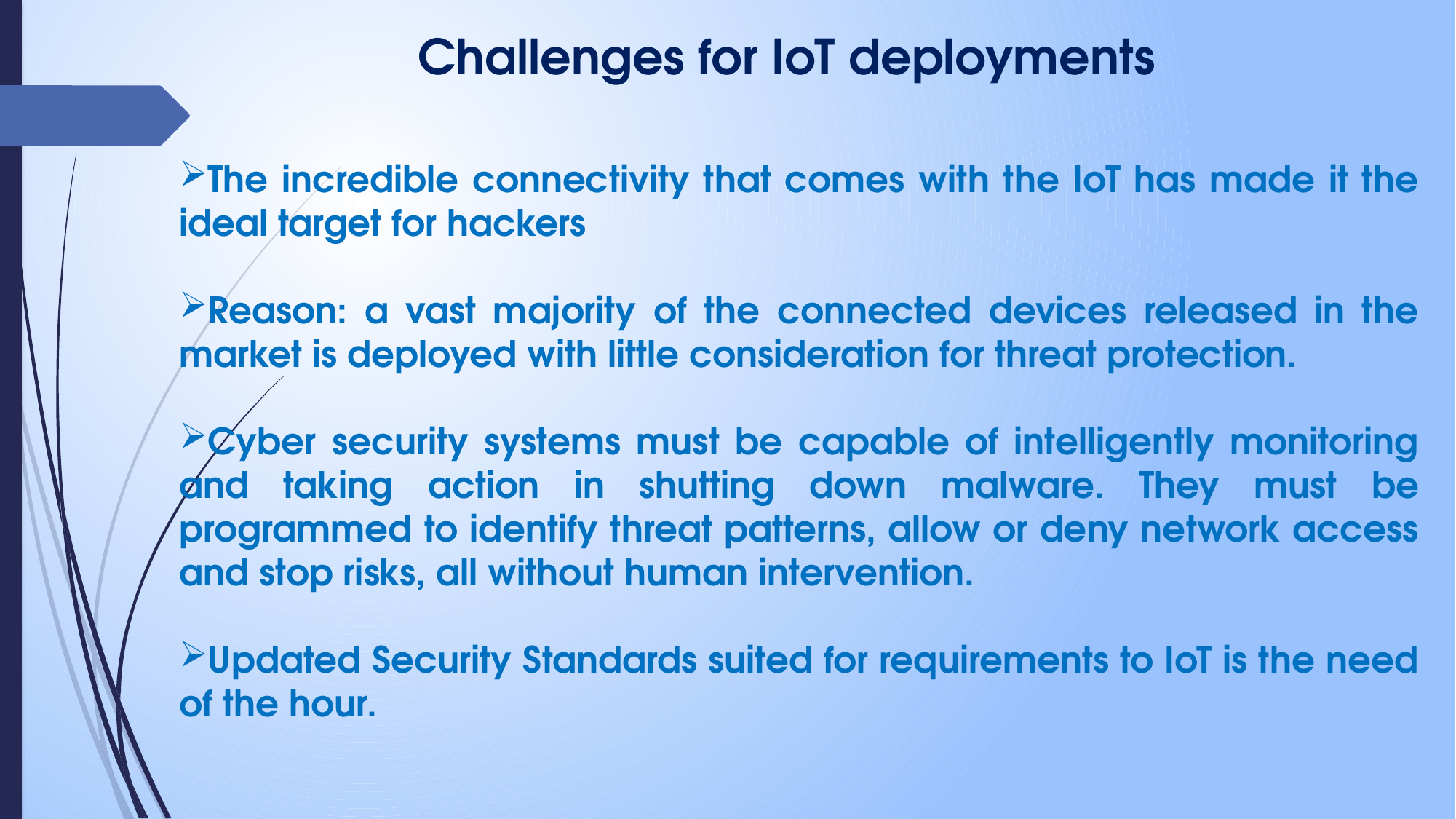

# Challenges for IoT deployments
The incredible connectivity that comes with the IoT has made it the ideal target for hackers

Reason: a vast majority of the connected devices released in the market is deployed with little consideration for threat protection.

Cyber security systems must be capable of intelligently monitoring and taking action in shutting down malware. They must be programmed to identify threat patterns, allow or deny network access and stop risks, all without human intervention.

Updated Security Standards suited for requirements to IoT is the need of the hour.